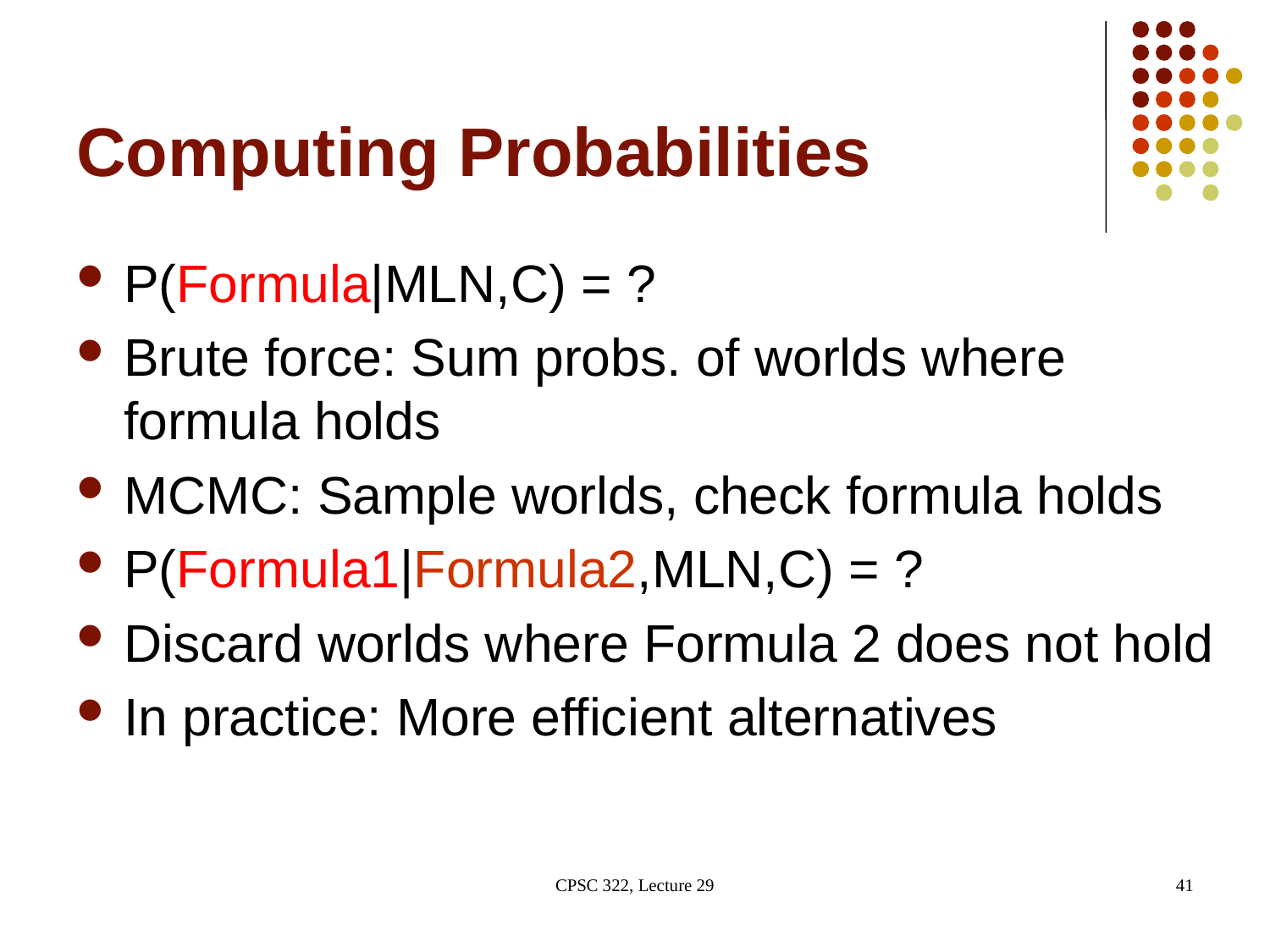

# Computing Probabilities
P(Formula|MLN,C) = ?
Brute force: Sum probs. of worlds where formula holds
MCMC: Sample worlds, check formula holds
P(Formula1|Formula2,MLN,C) = ?
Discard worlds where Formula 2 does not hold
In practice: More efficient alternatives
CPSC 322, Lecture 29
41